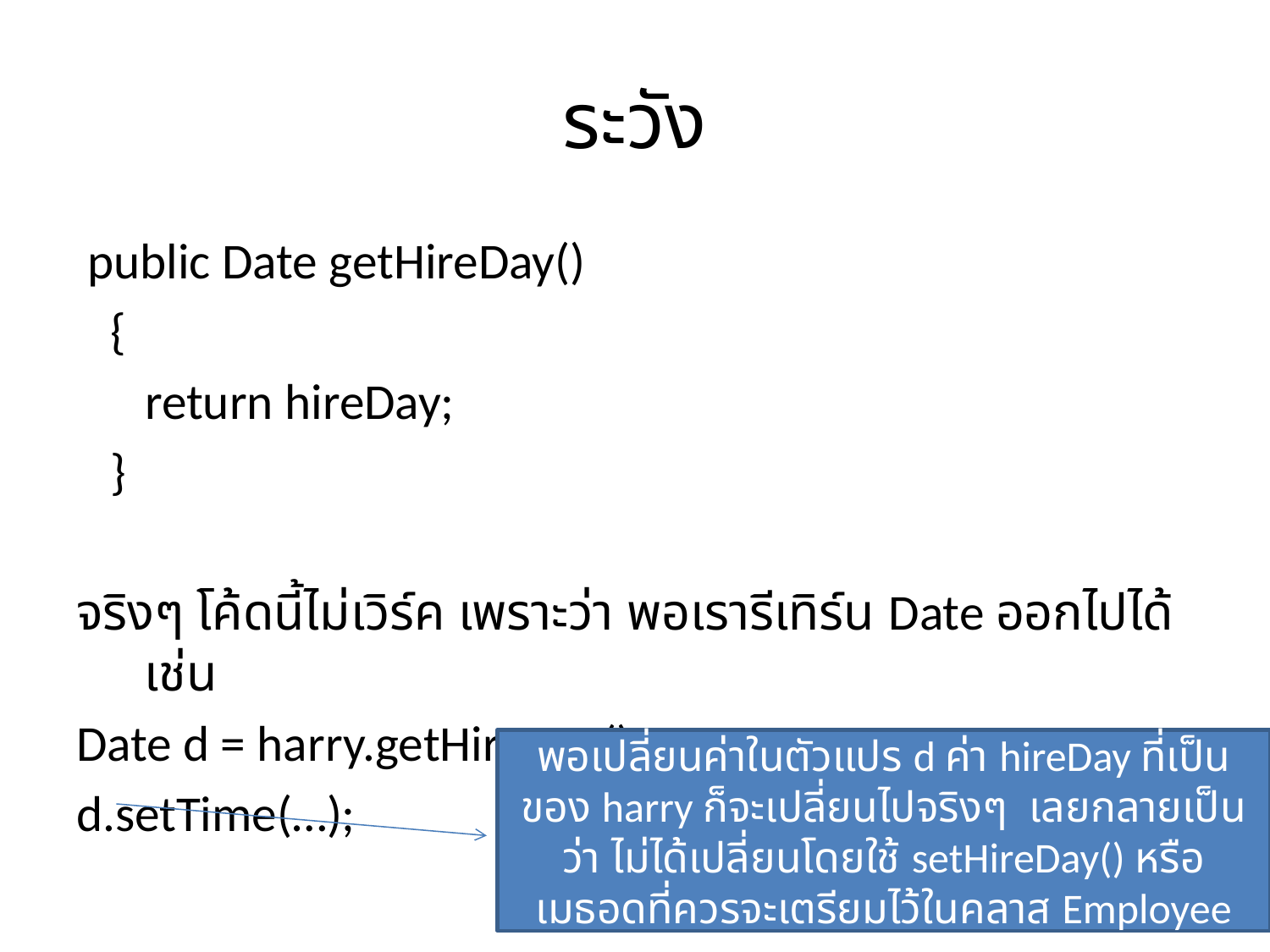

# ระวัง
 public Date getHireDay()
   {
      return hireDay;
   }

จริงๆ โค้ดนี้ไม่เวิร์ค เพราะว่า พอเรารีเทิร์น Date ออกไปได้    เช่น
Date d = harry.getHireDay();
d.setTime(…);
พอเปลี่ยนค่าในตัวแปร d ค่า hireDay ที่เป็นของ harry ก็จะเปลี่ยนไปจริงๆ  เลยกลายเป็นว่า ไม่ได้เปลี่ยนโดยใช้ setHireDay() หรือเมธอดที่ควรจะเตรียมไว้ในคลาส Employee